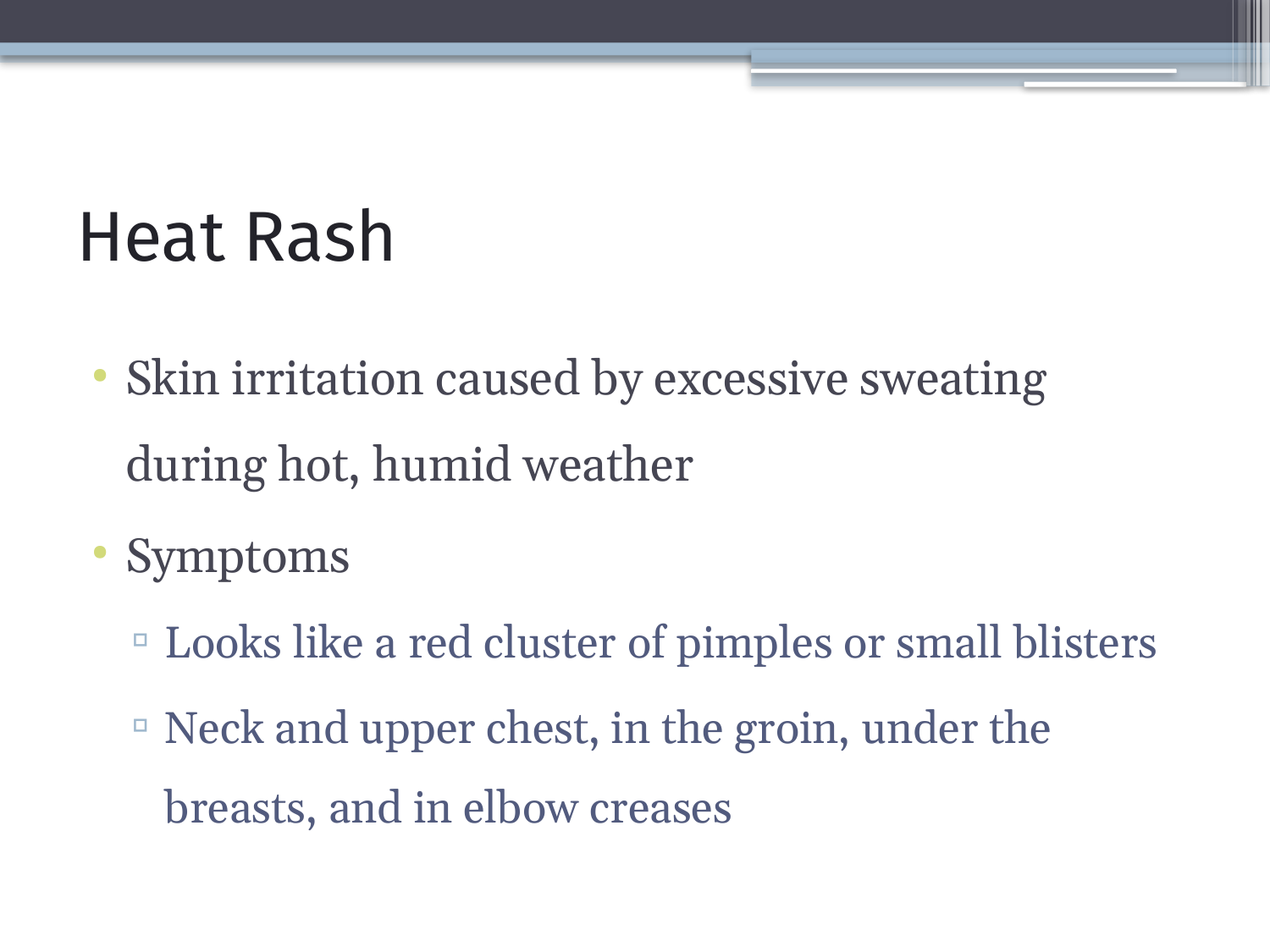

# Heat Rash
Skin irritation caused by excessive sweating during hot, humid weather
Symptoms
Looks like a red cluster of pimples or small blisters
Neck and upper chest, in the groin, under the breasts, and in elbow creases